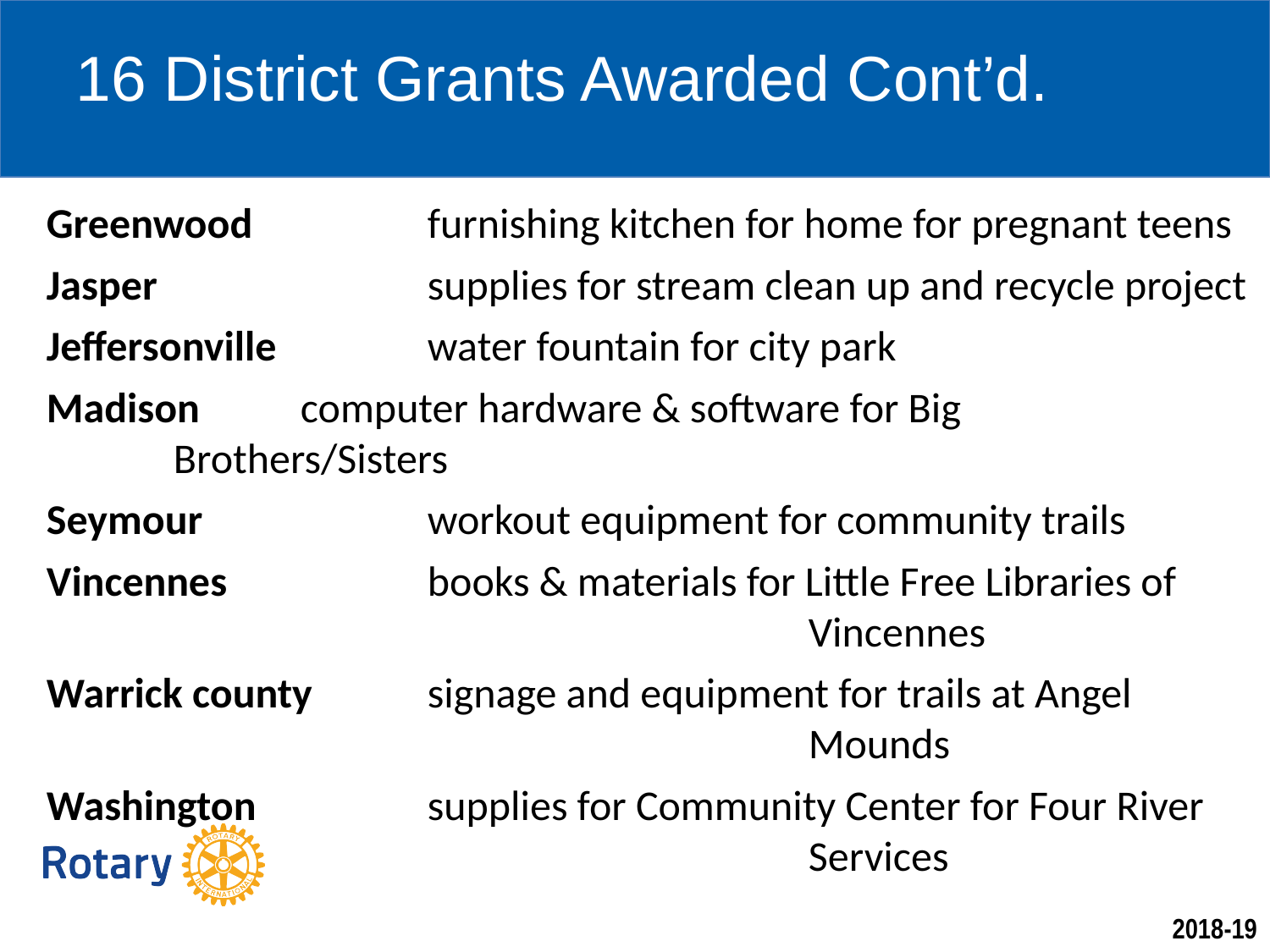

16 District Grants Awarded Cont’d.
Greenwood		furnishing kitchen for home for pregnant teens
Jasper			supplies for stream clean up and recycle project
Jeffersonville		water fountain for city park
Madison 	computer hardware & software for Big 			Brothers/Sisters
Seymour		workout equipment for community trails
Vincennes		books & materials for Little Free Libraries of 							Vincennes
Warrick county	signage and equipment for trails at Angel 							Mounds
Washington		supplies for Community Center for Four River 						Services